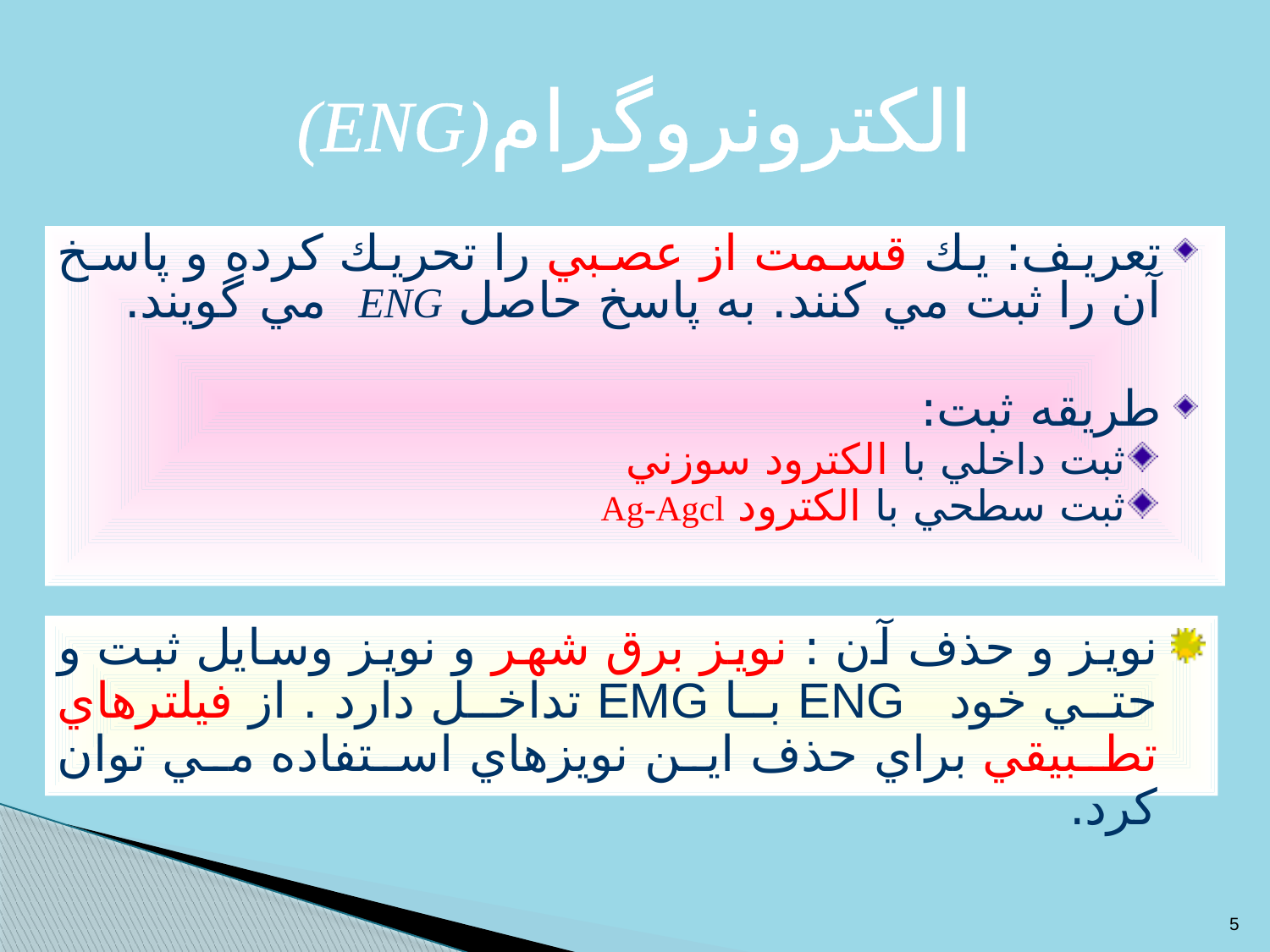

# الکترونروگرام(ENG)
تعريف: يك قسمت از عصبي را تحريك كرده و پاسخ آن را ثبت مي كنند. به پاسخ حاصل ENG  مي گويند.

طريقه ثبت:
ثبت داخلي با الكترود سوزني
ثبت سطحي با الکترود Ag-Agcl
نويز و حذف آن : نويز برق شهر و نويز وسايل ثبت و حتي خود ENG با EMG تداخل دارد . از فيلترهاي تطبيقي براي حذف اين نويزهاي استفاده مي توان كرد.

5